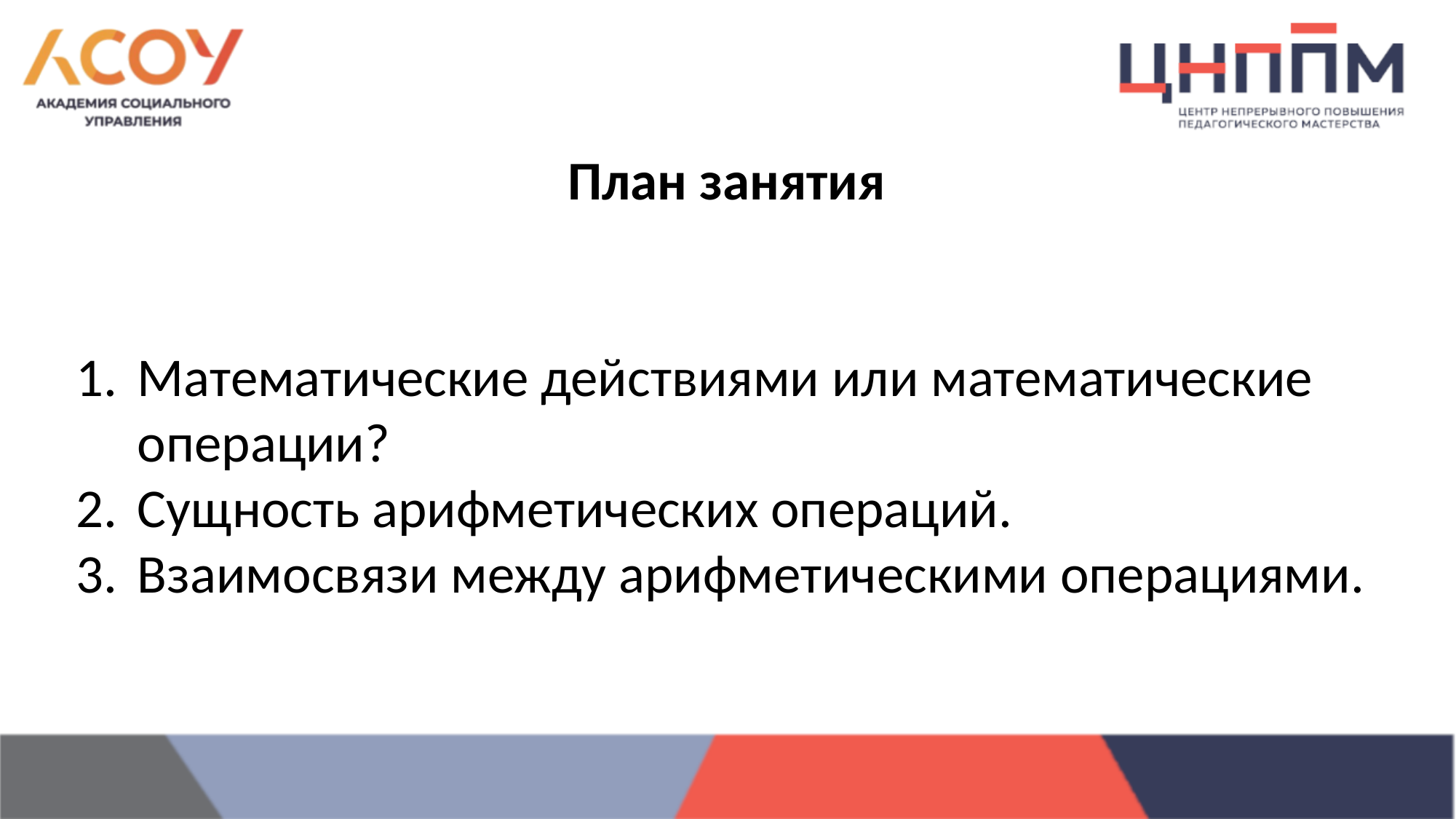

План занятия

Математические действиями или математические операции?
Сущность арифметических операций.
Взаимосвязи между арифметическими операциями.